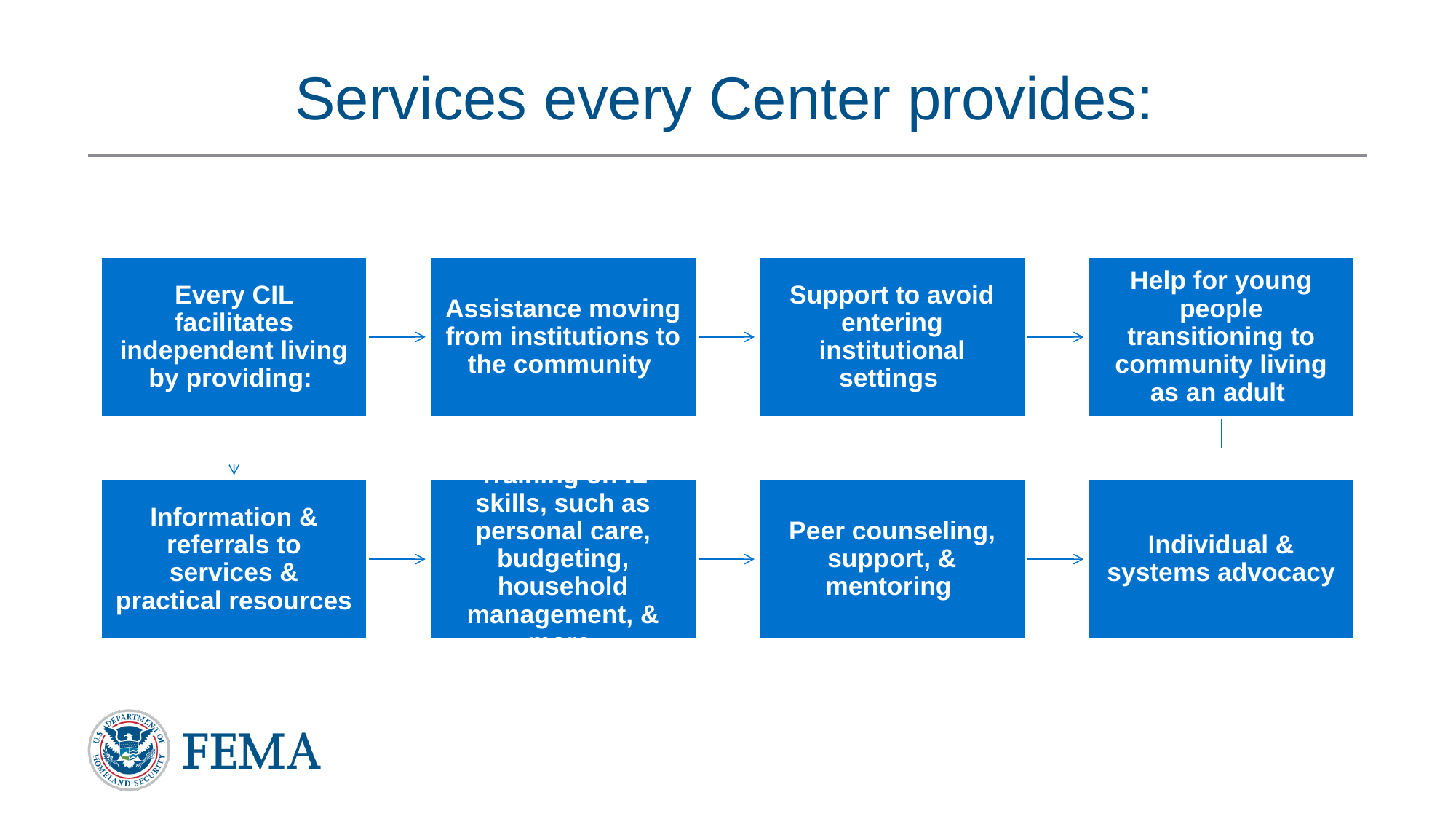

# Services every Center provides:

Every CIL facilitates independent living by providing:

Assistance moving from institutions to the community

Support to avoid entering institutional settings

Help for young people transitioning to community living as an adult

Information & referrals to services & practical resources

Training on IL skills, such as personal care, budgeting, household management, & more

Peer counseling, support, & mentoring
Individual & systems advocacy